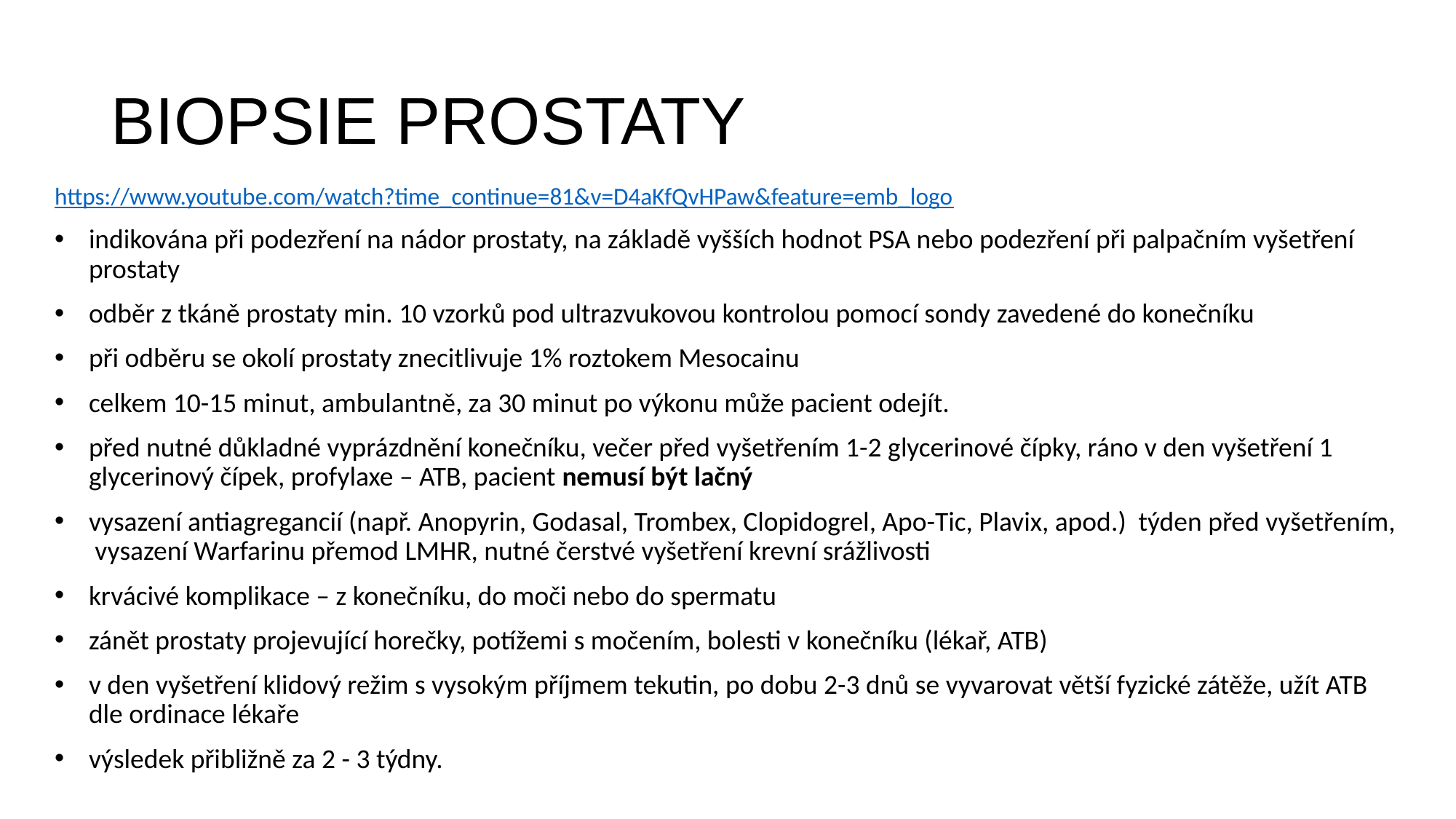

# BIOPSIE PROSTATY
https://www.youtube.com/watch?time_continue=81&v=D4aKfQvHPaw&feature=emb_logo
indikována při podezření na nádor prostaty, na základě vyšších hodnot PSA nebo podezření při palpačním vyšetření prostaty
odběr z tkáně prostaty min. 10 vzorků pod ultrazvukovou kontrolou pomocí sondy zavedené do konečníku
při odběru se okolí prostaty znecitlivuje 1% roztokem Mesocainu
celkem 10-15 minut, ambulantně, za 30 minut po výkonu může pacient odejít.
před nutné důkladné vyprázdnění konečníku, večer před vyšetřením 1-2 glycerinové čípky, ráno v den vyšetření 1 glycerinový čípek, profylaxe – ATB, pacient nemusí být lačný
vysazení antiagregancií (např. Anopyrin, Godasal, Trombex, Clopidogrel, Apo-Tic, Plavix, apod.)  týden před vyšetřením,  vysazení Warfarinu přemod LMHR, nutné čerstvé vyšetření krevní srážlivosti
krvácivé komplikace – z konečníku, do moči nebo do spermatu
zánět prostaty projevující horečky, potížemi s močením, bolesti v konečníku (lékař, ATB)
v den vyšetření klidový režim s vysokým příjmem tekutin, po dobu 2-3 dnů se vyvarovat větší fyzické zátěže, užít ATB dle ordinace lékaře
výsledek přibližně za 2 - 3 týdny.